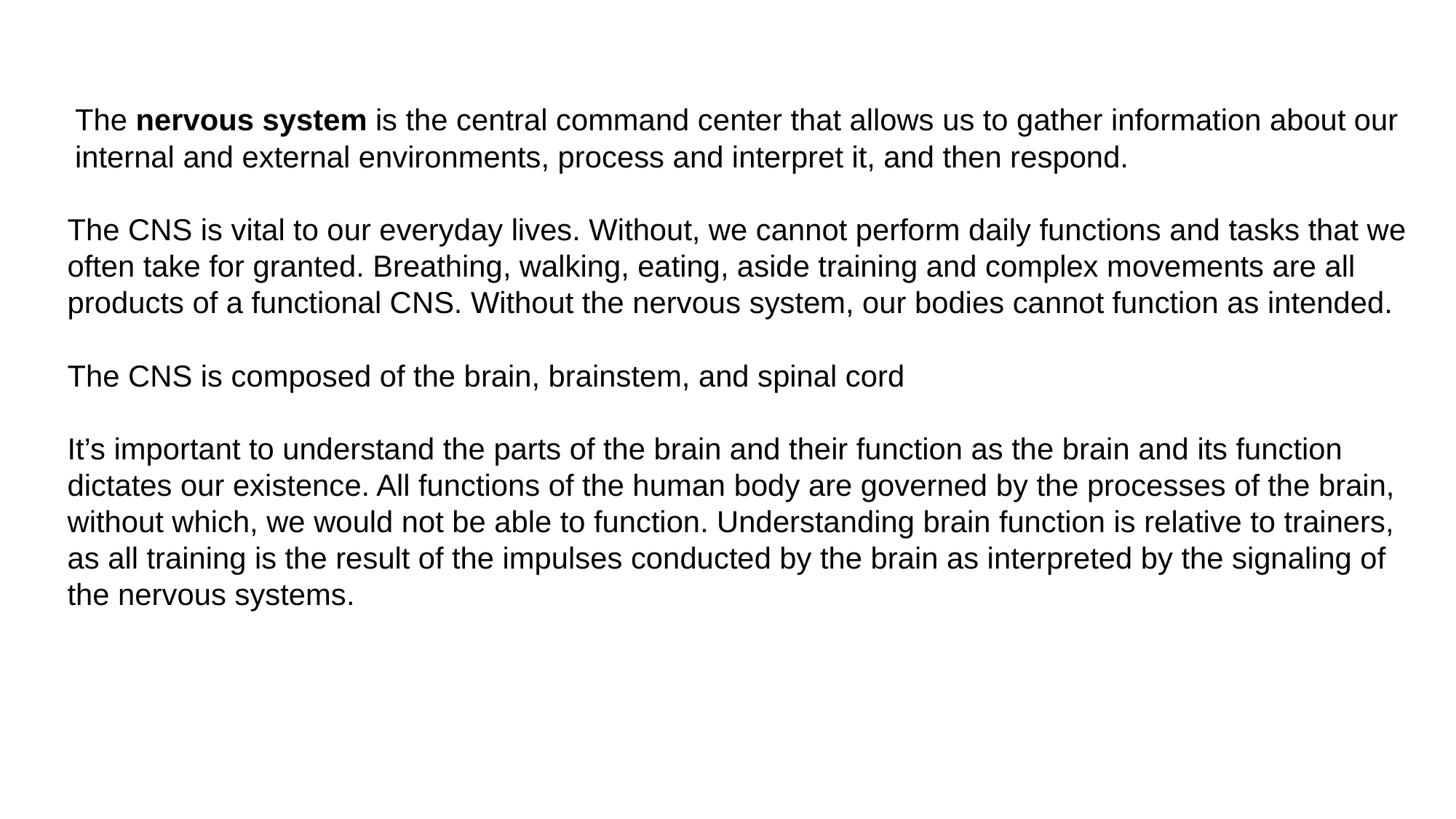

The nervous system is the central command center that allows us to gather information about our internal and external environments, process and interpret it, and then respond.

The CNS is vital to our everyday lives. Without, we cannot perform daily functions and tasks that we often take for granted. Breathing, walking, eating, aside training and complex movements are all products of a functional CNS. Without the nervous system, our bodies cannot function as intended.

The CNS is composed of the brain, brainstem, and spinal cord

It’s important to understand the parts of the brain and their function as the brain and its function dictates our existence. All functions of the human body are governed by the processes of the brain, without which, we would not be able to function. Understanding brain function is relative to trainers, as all training is the result of the impulses conducted by the brain as interpreted by the signaling of the nervous systems.